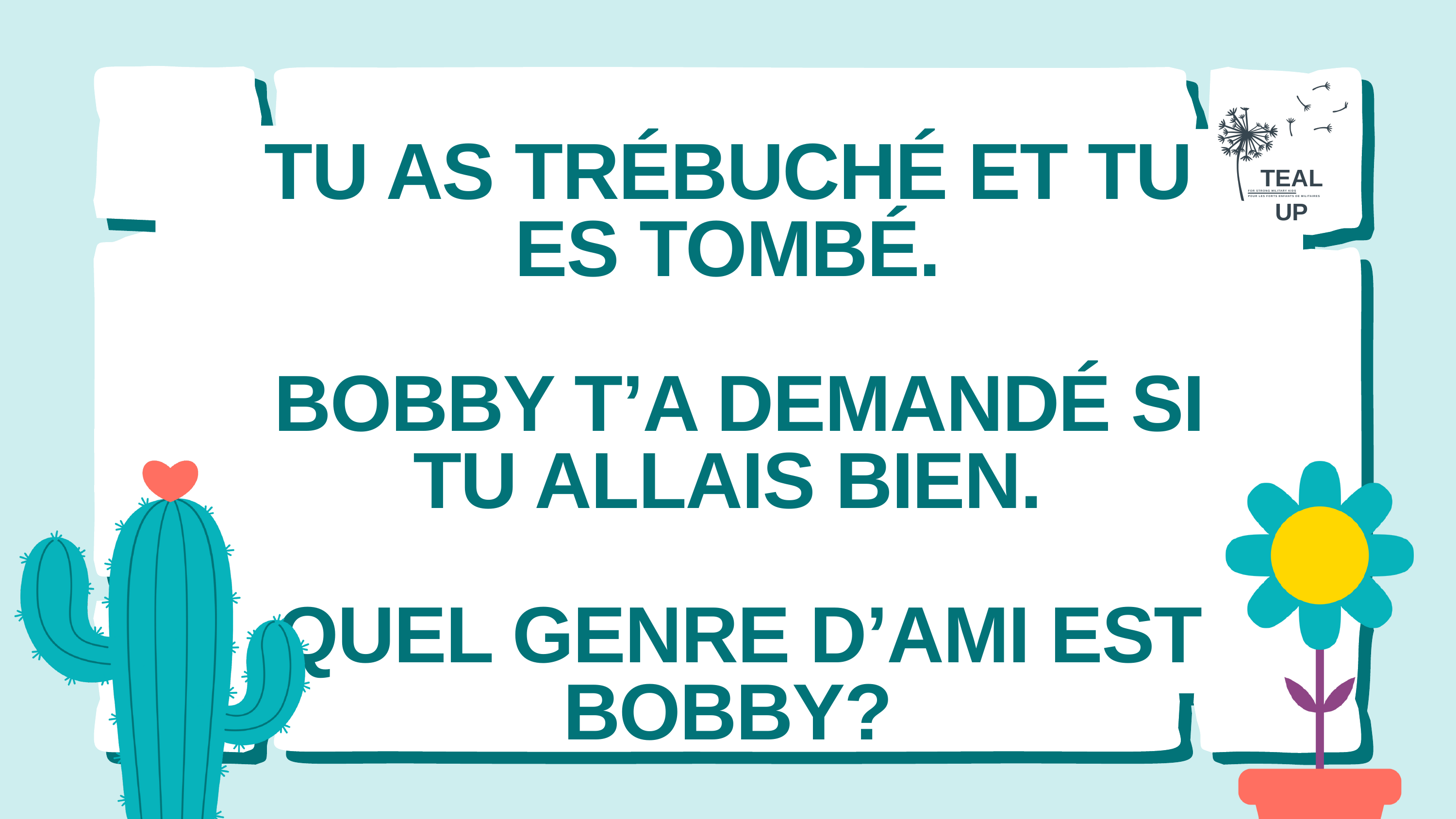

TEAL UP
FOR STRONG MILITARY KIDS

POUR LES FORTS ENFANTS DE MILITAIRES

TU AS TRÉBUCHÉ ET TU ES TOMBÉ.

 BOBBY T’A DEMANDÉ SI TU ALLAIS BIEN.

 QUEL GENRE D’AMI EST BOBBY?